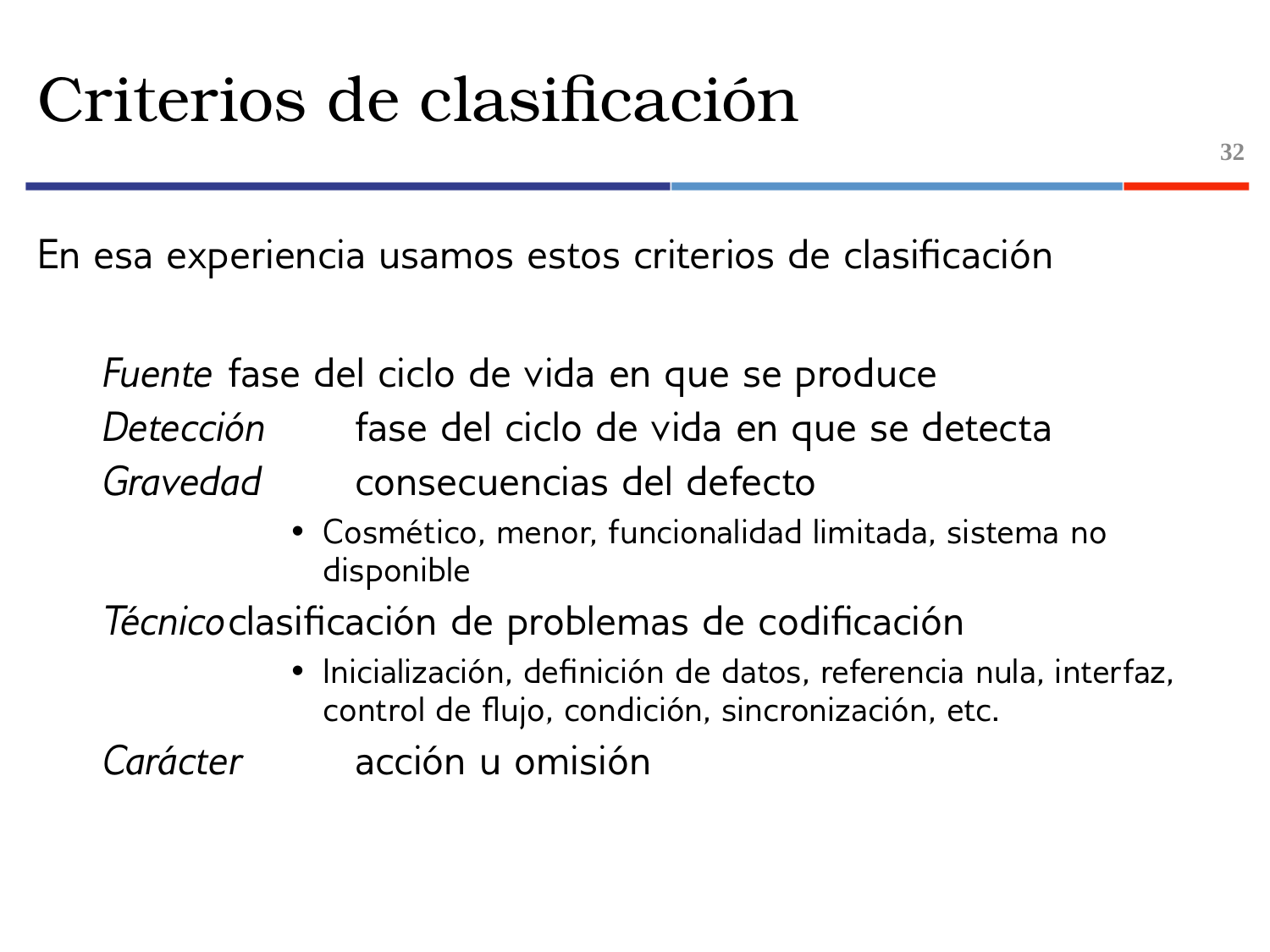

# Criterios de clasificación
32
En esa experiencia usamos estos criterios de clasificación

Fuente	fase del ciclo de vida en que se produce
Detección	fase del ciclo de vida en que se detecta
Gravedad	consecuencias del defecto
Cosmético, menor, funcionalidad limitada, sistema no disponible
Técnico	clasificación de problemas de codificación
Inicialización, definición de datos, referencia nula, interfaz, control de flujo, condición, sincronización, etc.
Carácter	acción u omisión